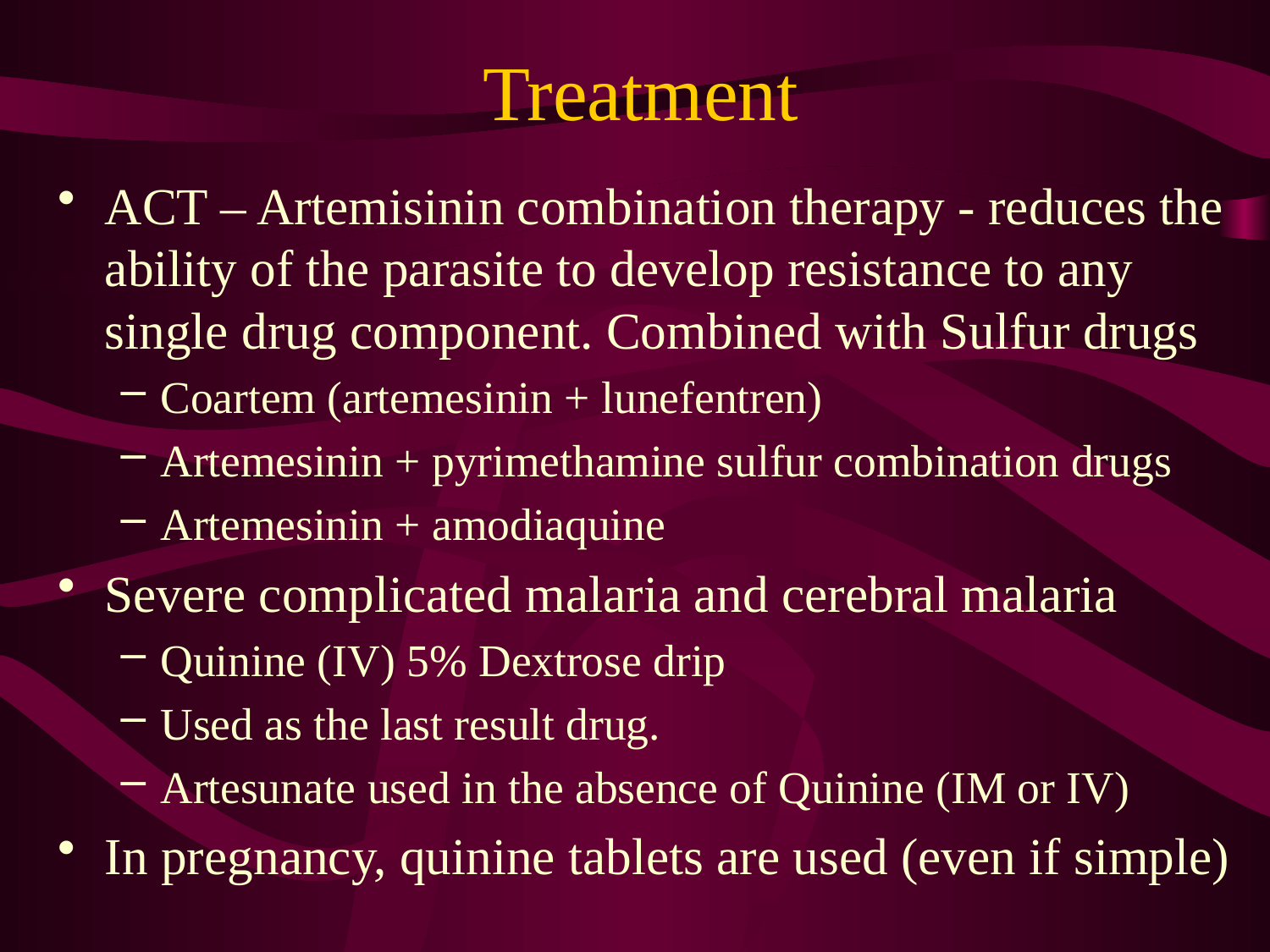

# Treatment
ACT – Artemisinin combination therapy - reduces the ability of the parasite to develop resistance to any single drug component. Combined with Sulfur drugs
Coartem (artemesinin + lunefentren)
Artemesinin + pyrimethamine sulfur combination drugs
Artemesinin + amodiaquine
Severe complicated malaria and cerebral malaria
Quinine (IV) 5% Dextrose drip
Used as the last result drug.
Artesunate used in the absence of Quinine (IM or IV)
In pregnancy, quinine tablets are used (even if simple)